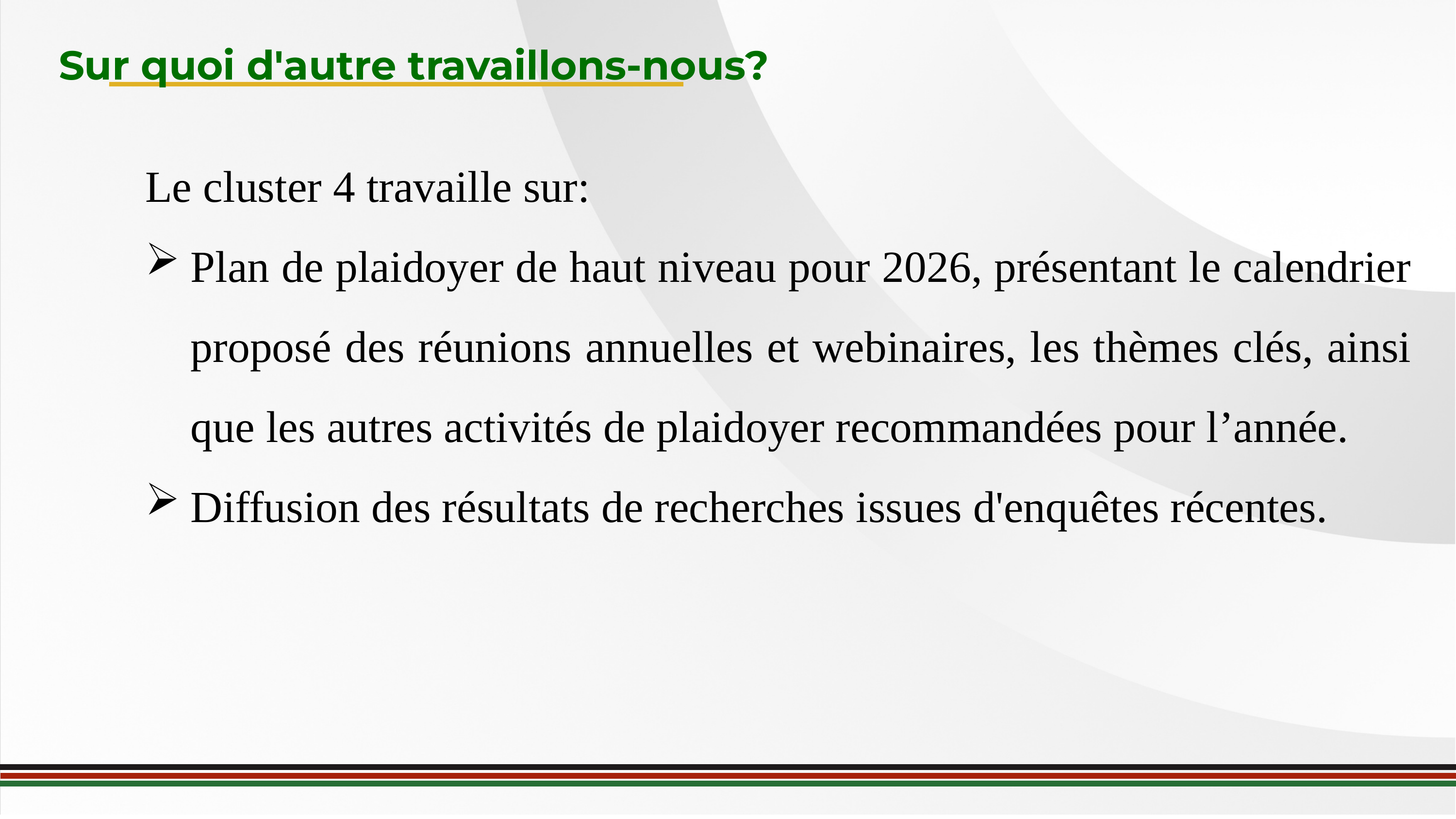

Sur quoi d'autre travaillons-nous?

Le cluster 4 travaille sur:
Plan de plaidoyer de haut niveau pour 2026, présentant le calendrier proposé des réunions annuelles et webinaires, les thèmes clés, ainsi que les autres activités de plaidoyer recommandées pour l’année.
Diffusion des résultats de recherches issues d'enquêtes récentes.